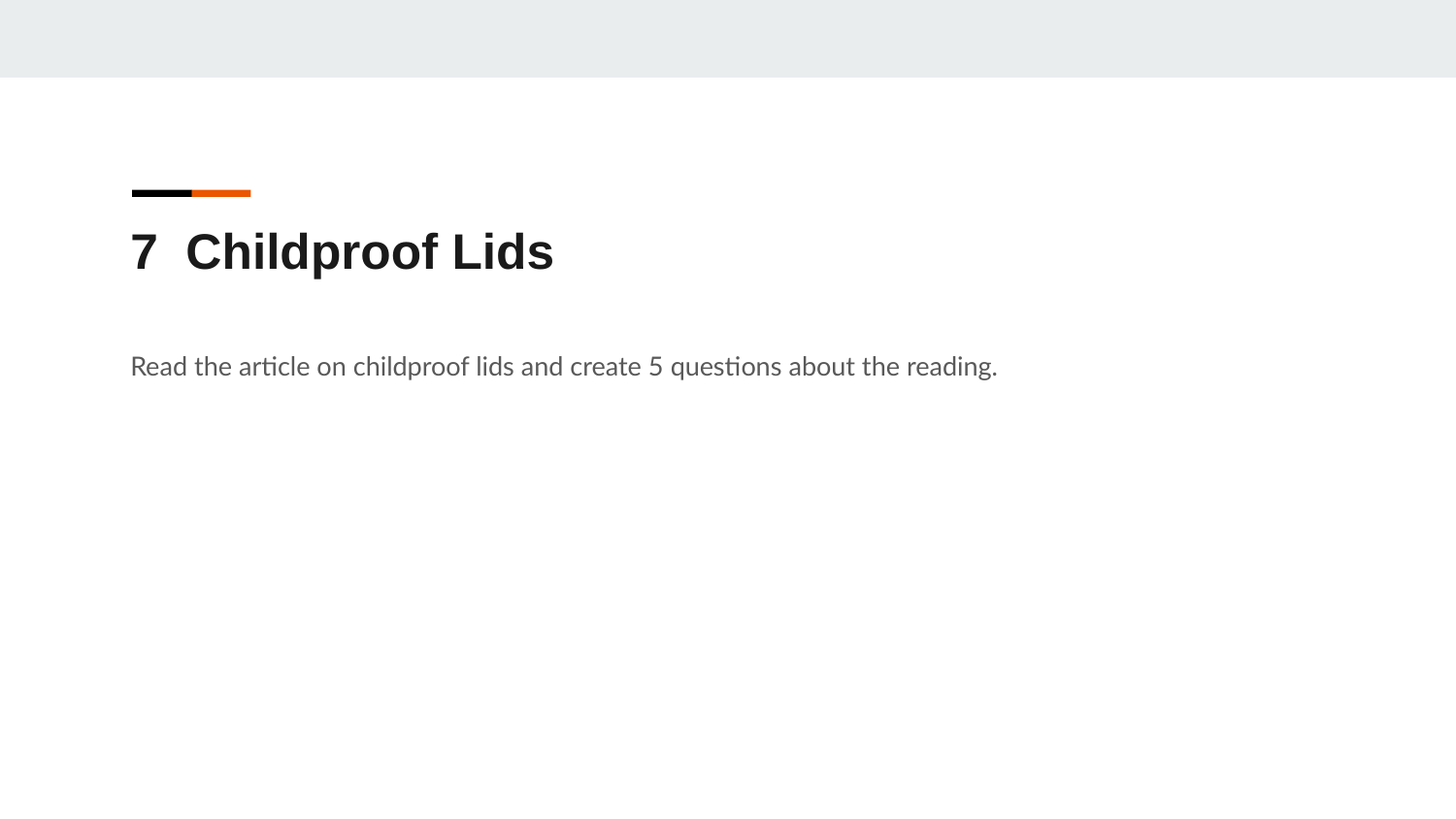

7  Childproof Lids
Read the article on childproof lids and create 5 questions about the reading.